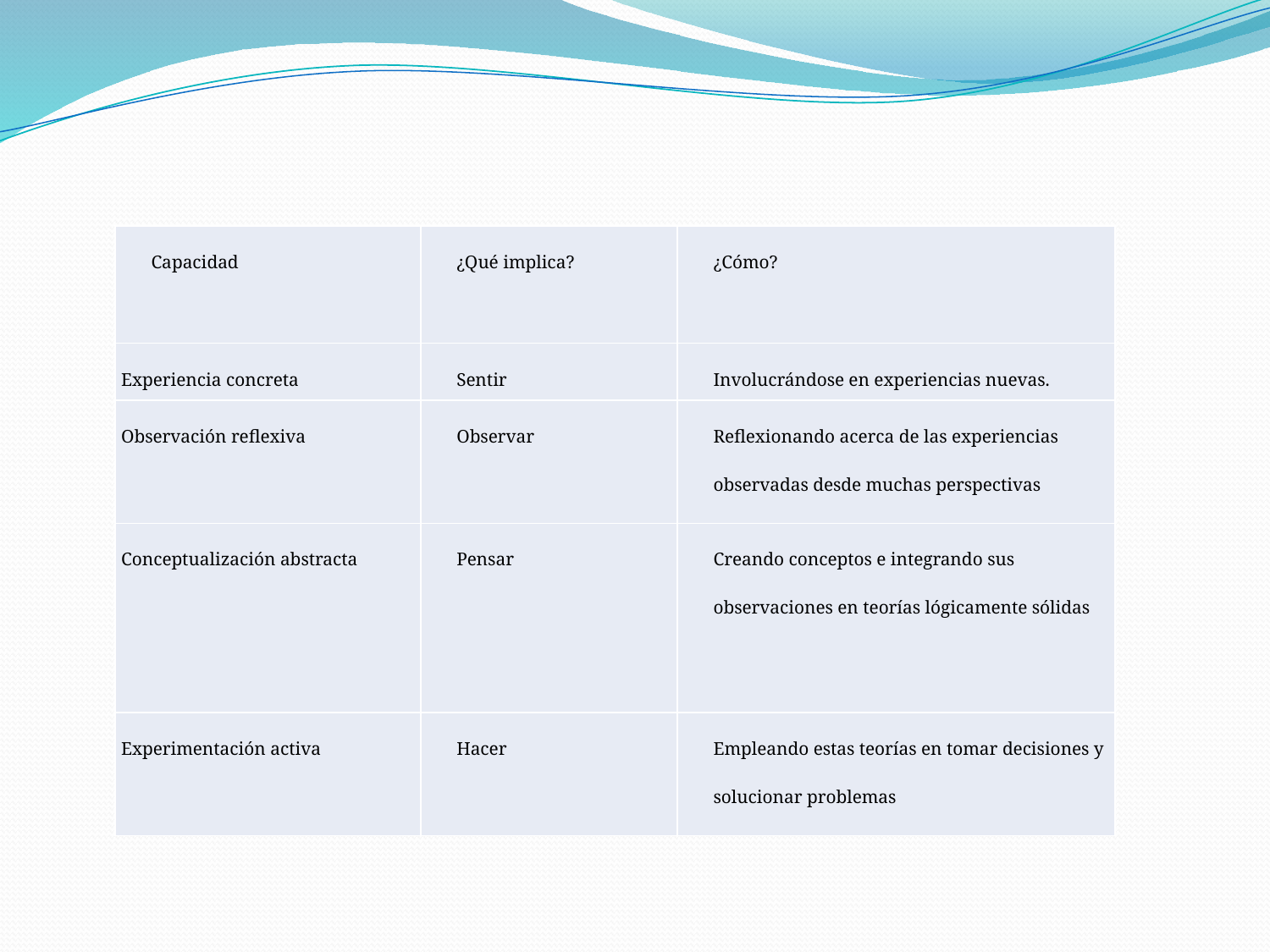

#
| Capacidad | ¿Qué implica? | ¿Cómo? |
| --- | --- | --- |
| Experiencia concreta | Sentir | Involucrándose en experiencias nuevas. |
| Observación reflexiva | Observar | Reflexionando acerca de las experiencias observadas desde muchas perspectivas |
| Conceptualización abstracta | Pensar | Creando conceptos e integrando sus observaciones en teorías lógicamente sólidas |
| Experimentación activa | Hacer | Empleando estas teorías en tomar decisiones y solucionar problemas |